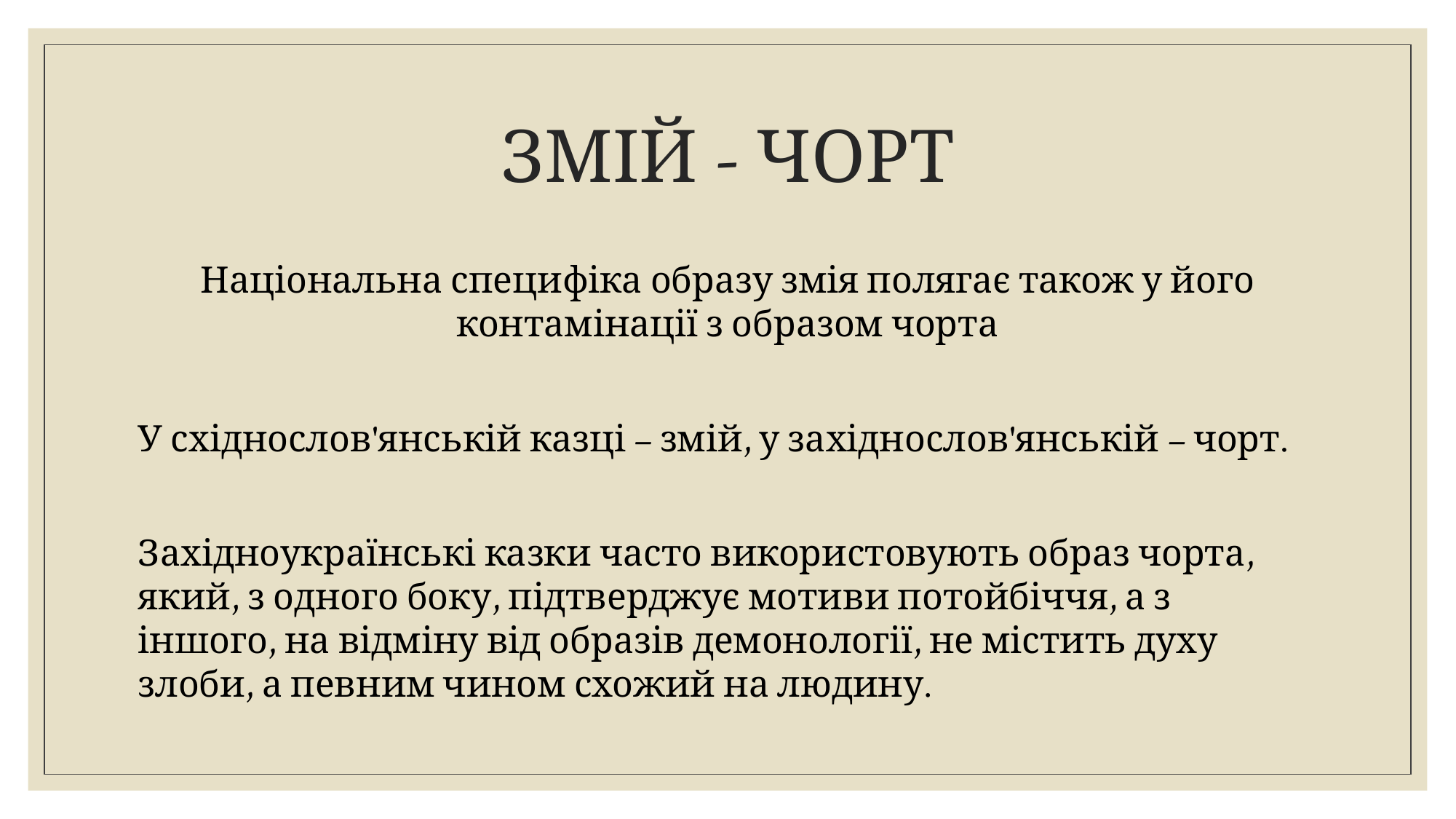

# ЗМІЙ - ЧОРТ
Національна специфіка образу змія полягає також у його контамінації з образом чорта

У східнослов'янській казці – змій, у західнослов'янській – чорт.

Західноукраїнські казки часто використовують образ чорта, який, з одного боку, підтверджує мотиви потойбіччя, а з іншого, на відміну від образів демонології, не містить духу злоби, а певним чином схожий на людину.